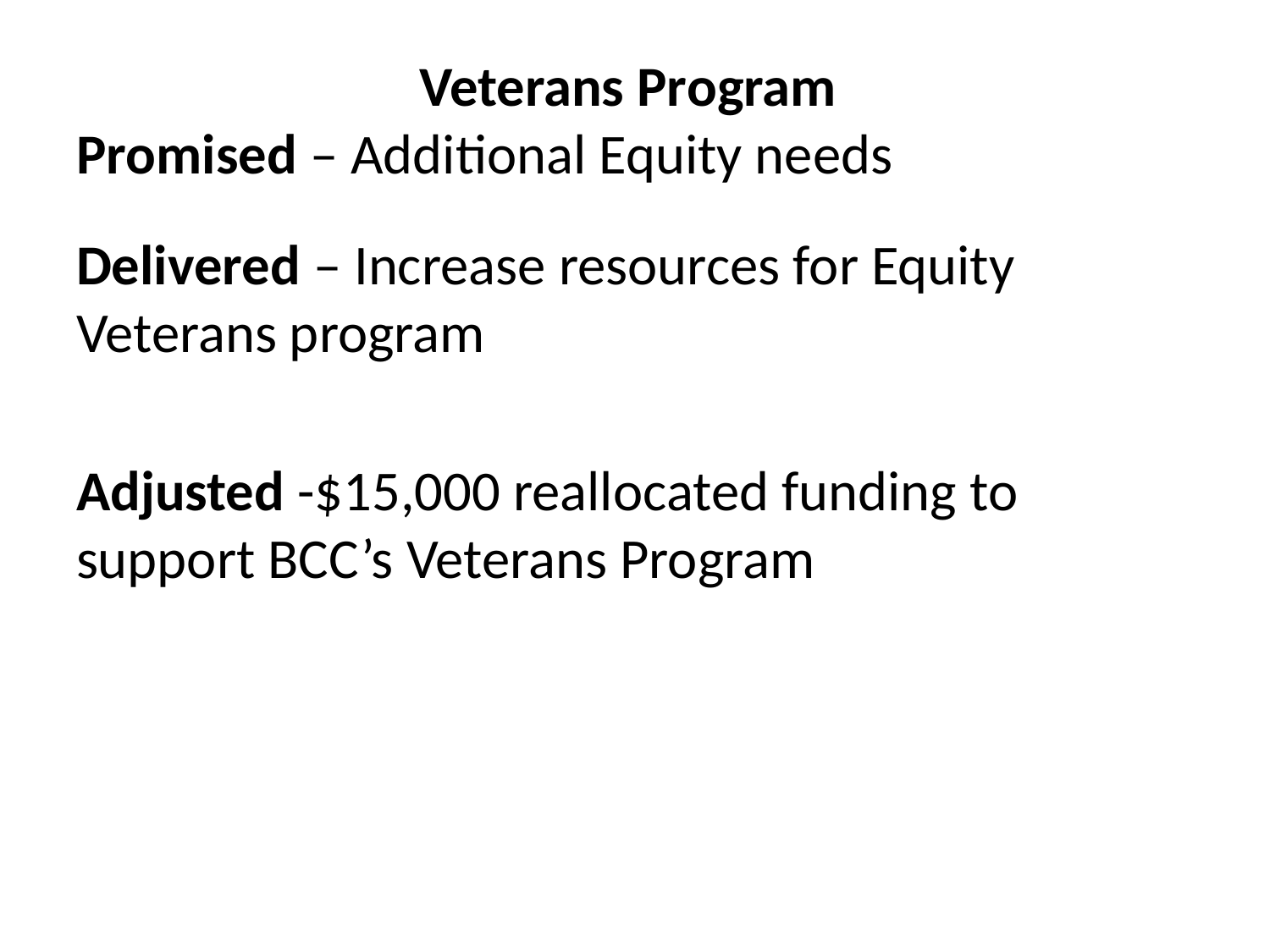

# Veterans Program Promised – Additional Equity needs
Delivered – Increase resources for Equity Veterans program

Adjusted -$15,000 reallocated funding to support BCC’s Veterans Program